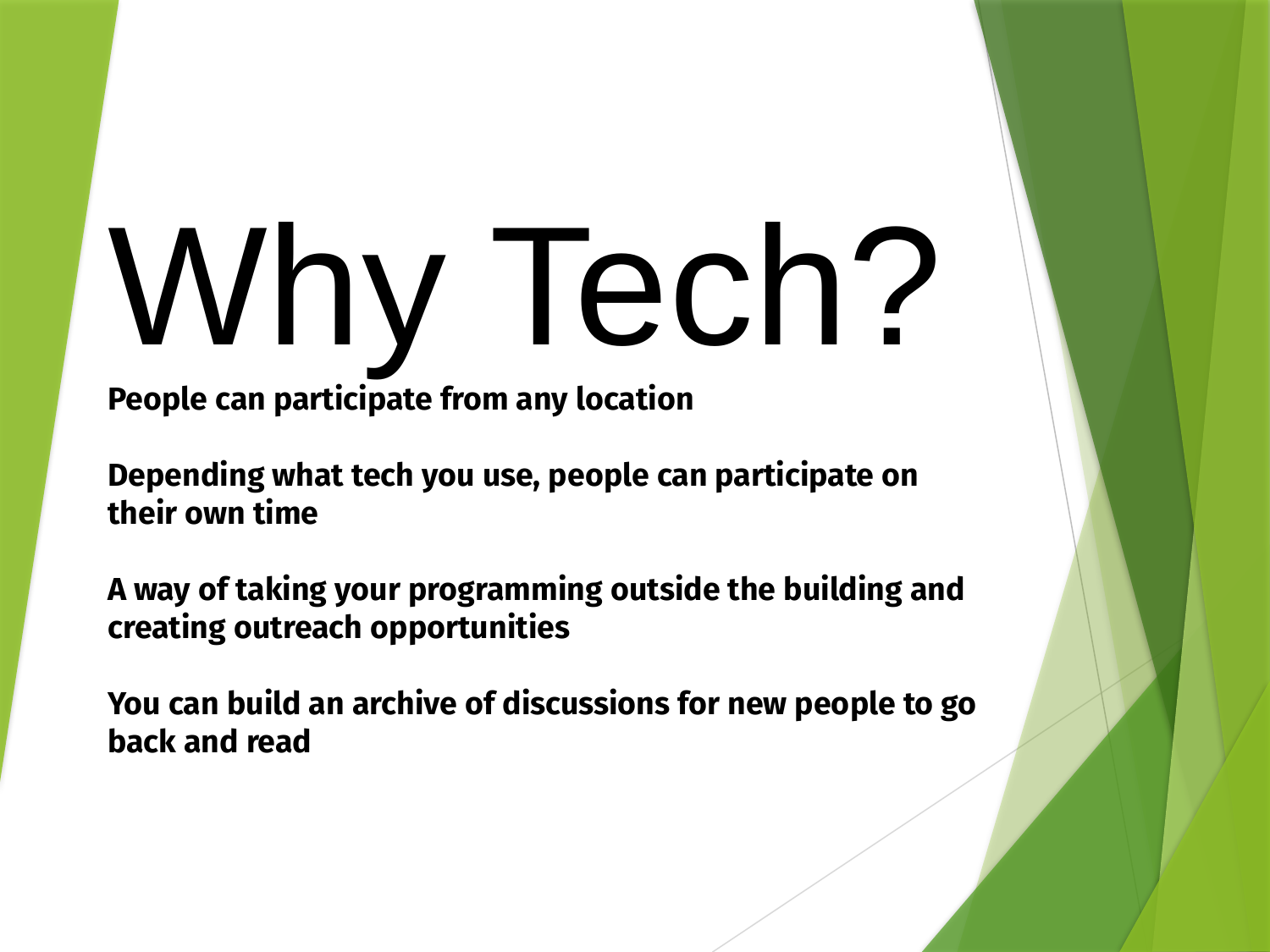

Why Tech?
People can participate from any location

Depending what tech you use, people can participate on their own time

A way of taking your programming outside the building and creating outreach opportunities

You can build an archive of discussions for new people to go back and read